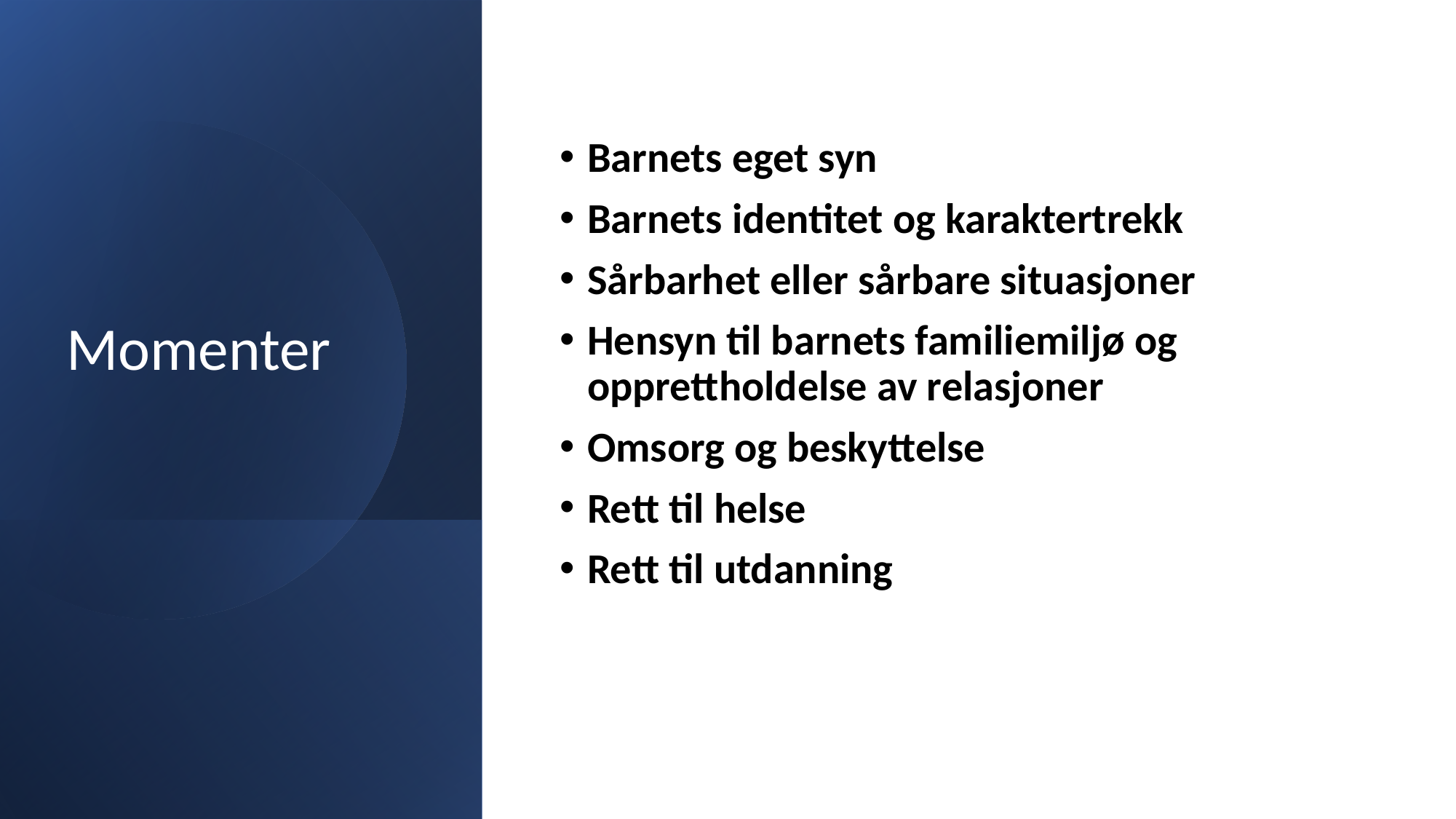

# Momenter
Barnets eget syn
Barnets identitet og karaktertrekk
Sårbarhet eller sårbare situasjoner
Hensyn til barnets familiemiljø og opprettholdelse av relasjoner
Omsorg og beskyttelse
Rett til helse
Rett til utdanning